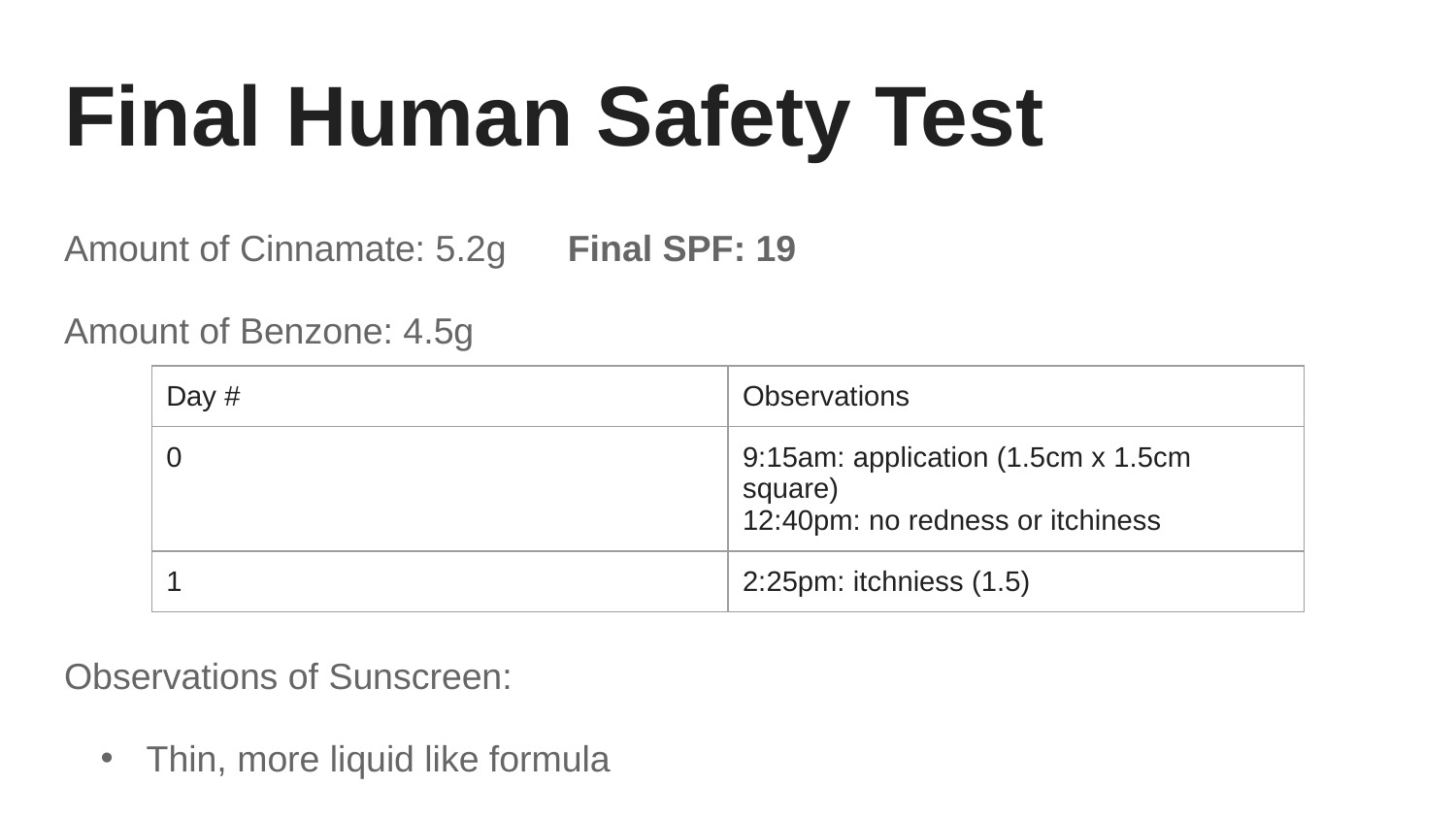

# Final Human Safety Test
Amount of Cinnamate: 5.2g      Final SPF: 19
Amount of Benzone: 4.5g

Observations of Sunscreen:
Thin, more liquid like formula

| Day # | Observations |
| --- | --- |
| 0 | 9:15am: application (1.5cm x 1.5cm square) 12:40pm: no redness or itchiness |
| 1 | 2:25pm: itchniess (1.5) |